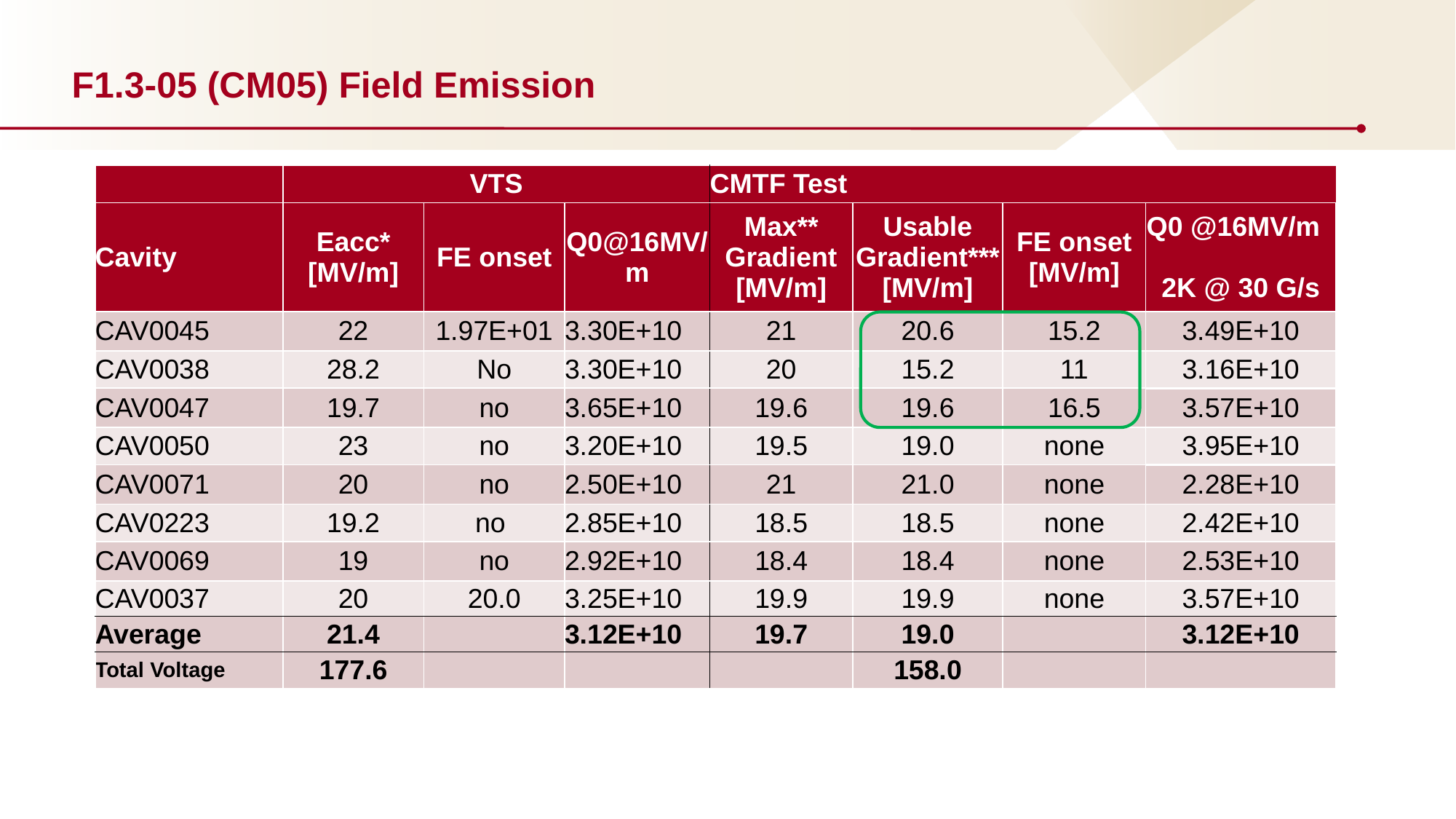

# F1.3-05 (CM05) Field Emission
|  | VTS |  |  | CMTF Test |  |  |  |
| --- | --- | --- | --- | --- | --- | --- | --- |
| Cavity | Eacc\* [MV/m] | FE onset | Q0@16MV/m | Max\*\* Gradient [MV/m] | Usable Gradient\*\*\* [MV/m] | FE onset [MV/m] | Q0 @16MV/m 2K @ 30 G/s |
| CAV0045 | 22 | 1.97E+01 | 3.30E+10 | 21 | 20.6 | 15.2 | 3.49E+10 |
| CAV0038 | 28.2 | No | 3.30E+10 | 20 | 15.2 | 11 | 3.16E+10 |
| CAV0047 | 19.7 | no | 3.65E+10 | 19.6 | 19.6 | 16.5 | 3.57E+10 |
| CAV0050 | 23 | no | 3.20E+10 | 19.5 | 19.0 | none | 3.95E+10 |
| CAV0071 | 20 | no | 2.50E+10 | 21 | 21.0 | none | 2.28E+10 |
| CAV0223 | 19.2 | no | 2.85E+10 | 18.5 | 18.5 | none | 2.42E+10 |
| CAV0069 | 19 | no | 2.92E+10 | 18.4 | 18.4 | none | 2.53E+10 |
| CAV0037 | 20 | 20.0 | 3.25E+10 | 19.9 | 19.9 | none | 3.57E+10 |
| Average | 21.4 |  | 3.12E+10 | 19.7 | 19.0 |  | 3.12E+10 |
| Total Voltage | 177.6 |  |  |  | 158.0 |  |  |